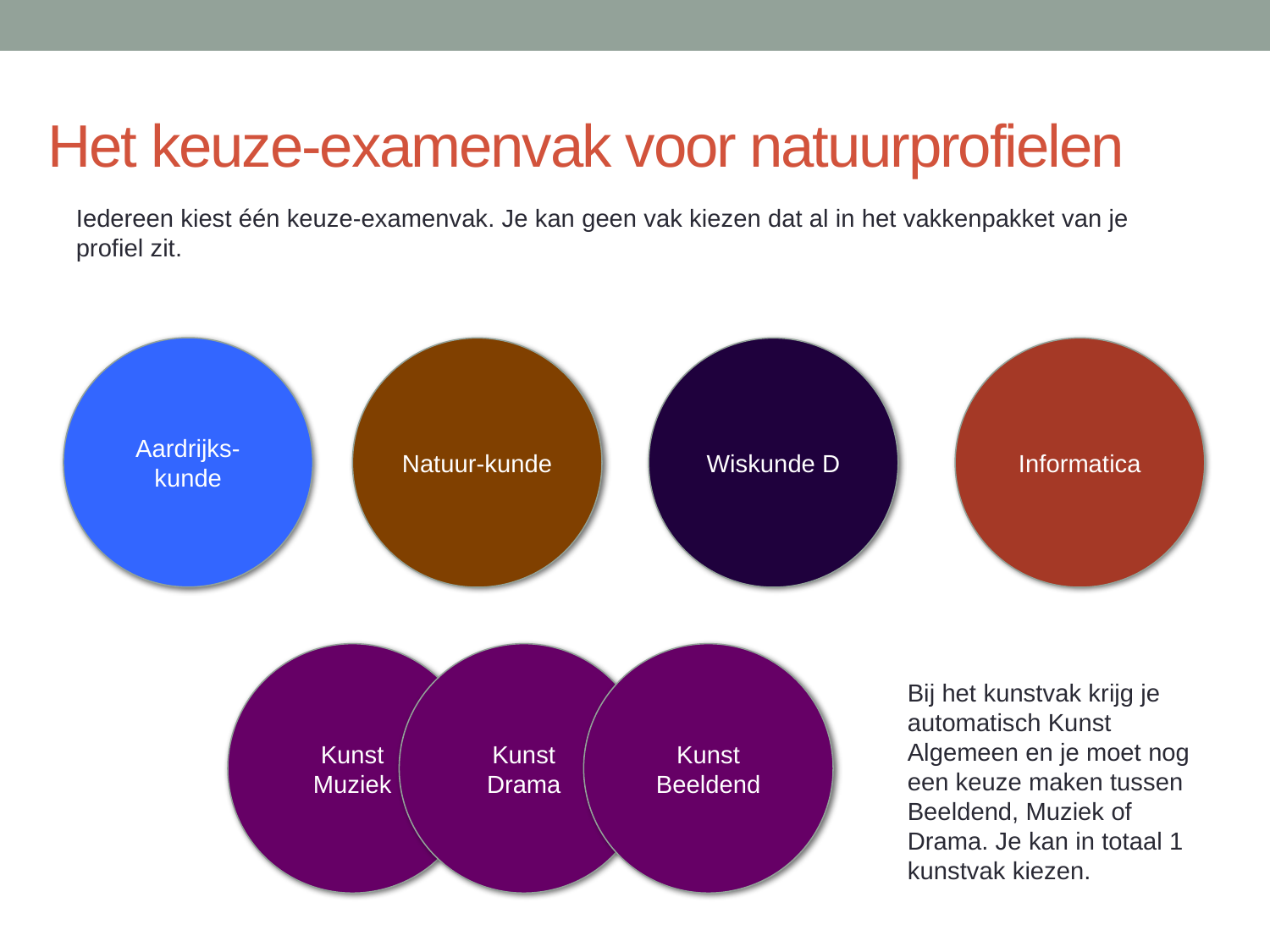

# Het keuze-examenvak voor natuurprofielen
Iedereen kiest één keuze-examenvak. Je kan geen vak kiezen dat al in het vakkenpakket van je profiel zit.
Aardrijks-kunde
Natuur-kunde
Wiskunde D
Informatica
Kunst
Muziek
Kunst
Drama
Kunst
Beeldend
Bij het kunstvak krijg je automatisch Kunst Algemeen en je moet nog een keuze maken tussen Beeldend, Muziek of Drama. Je kan in totaal 1 kunstvak kiezen.